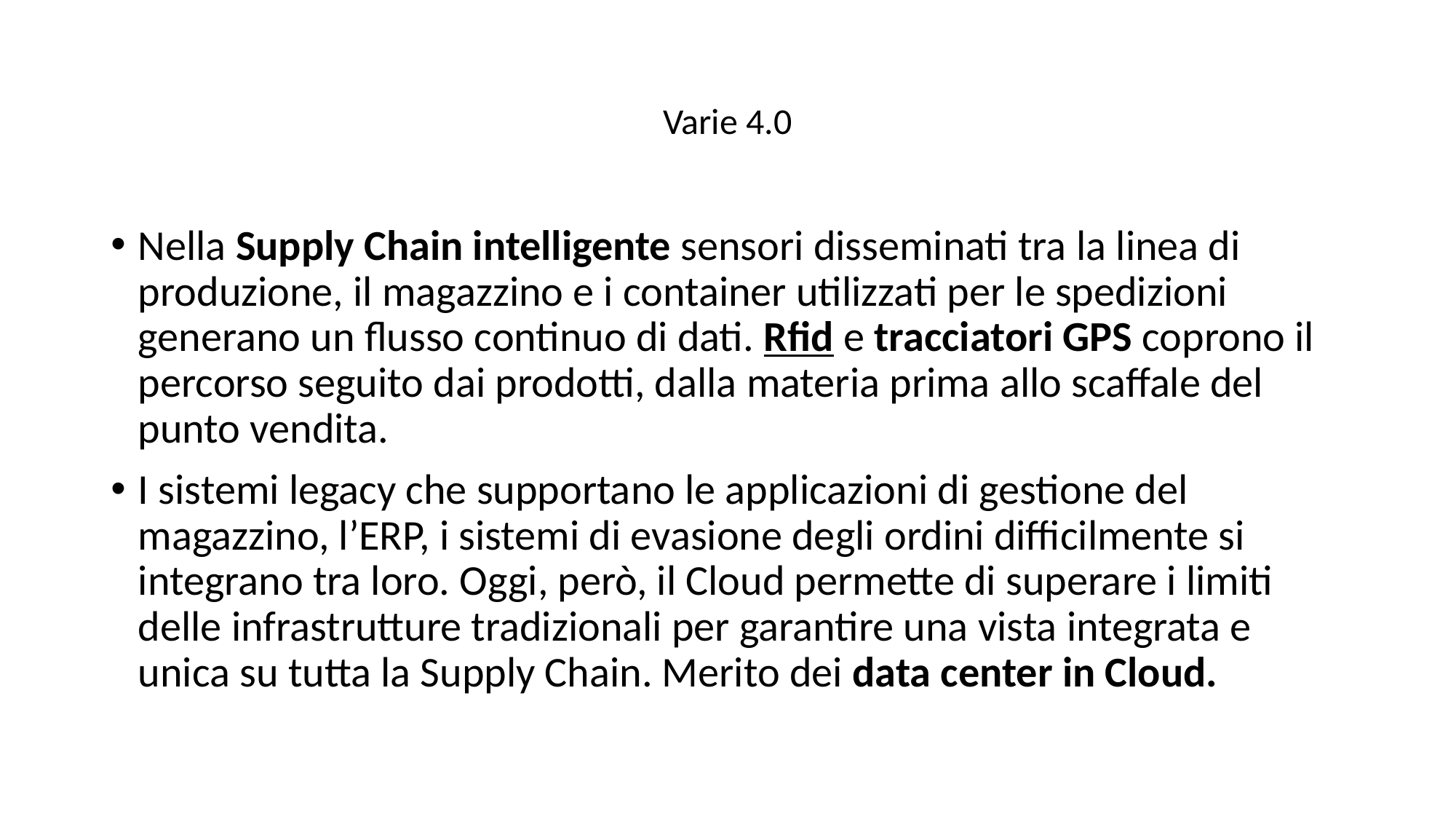

# Varie 4.0
Nella Supply Chain intelligente sensori disseminati tra la linea di produzione, il magazzino e i container utilizzati per le spedizioni generano un flusso continuo di dati. Rfid e tracciatori GPS coprono il percorso seguito dai prodotti, dalla materia prima allo scaffale del punto vendita.
I sistemi legacy che supportano le applicazioni di gestione del magazzino, l’ERP, i sistemi di evasione degli ordini difficilmente si integrano tra loro. Oggi, però, il Cloud permette di superare i limiti delle infrastrutture tradizionali per garantire una vista integrata e unica su tutta la Supply Chain. Merito dei data center in Cloud.